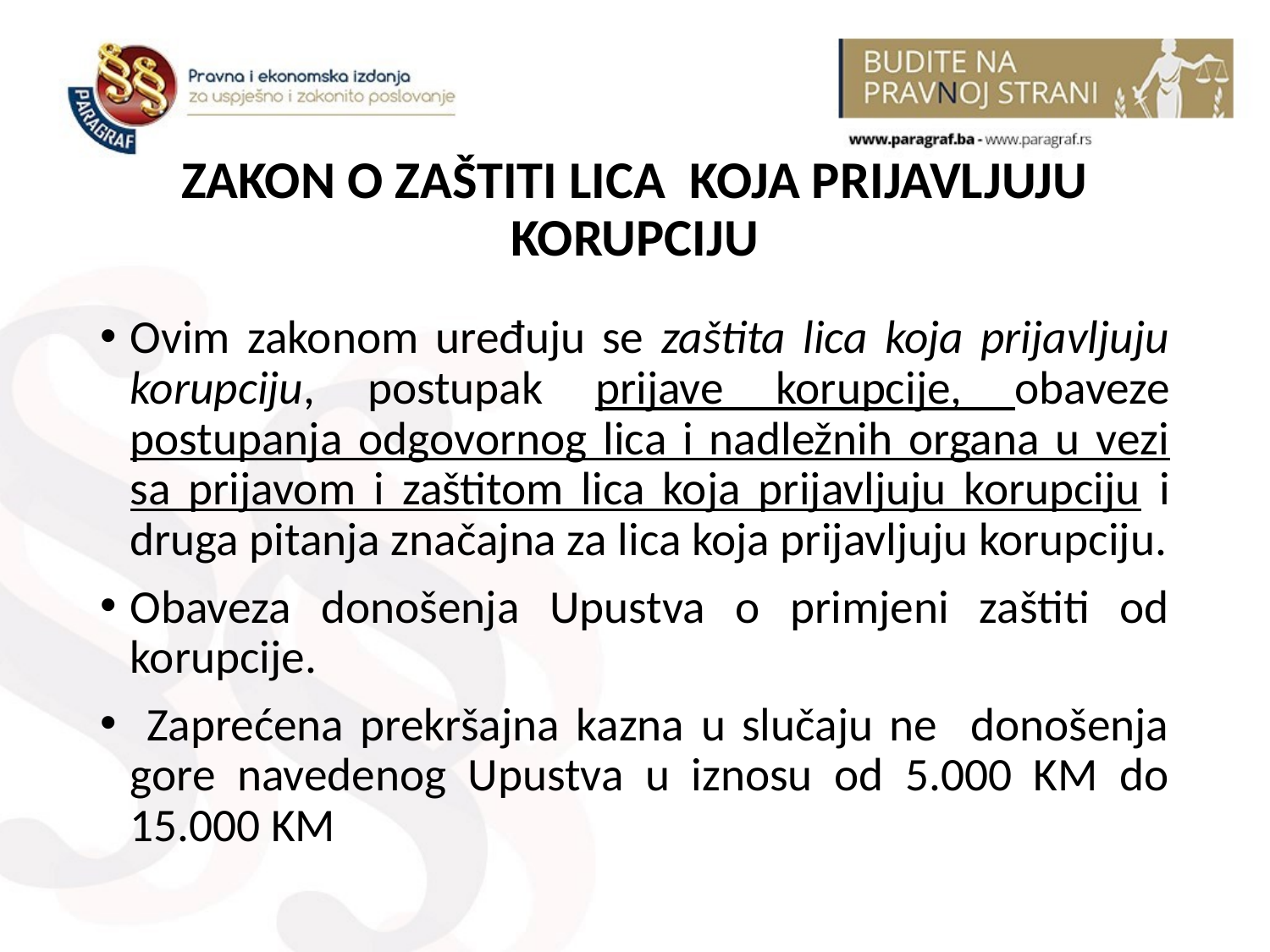

# ZAKON O ZAŠTITI LICA  KOJA PRIJAVLJUJU KORUPCIJU
Ovim zakonom uređuju se zaštita lica koja prijavljuju korupciju, postupak prijave korupcije, obaveze postupanja odgovornog lica i nadležnih organa u vezi sa prijavom i zaštitom lica koja prijavljuju korupciju i druga pitanja značajna za lica koja prijavljuju korupciju.
Obaveza donošenja Upustva o primjeni zaštiti od korupcije.
 Zaprećena prekršajna kazna u slučaju ne  donošenja gore navedenog Upustva u iznosu od 5.000 KM do 15.000 KM